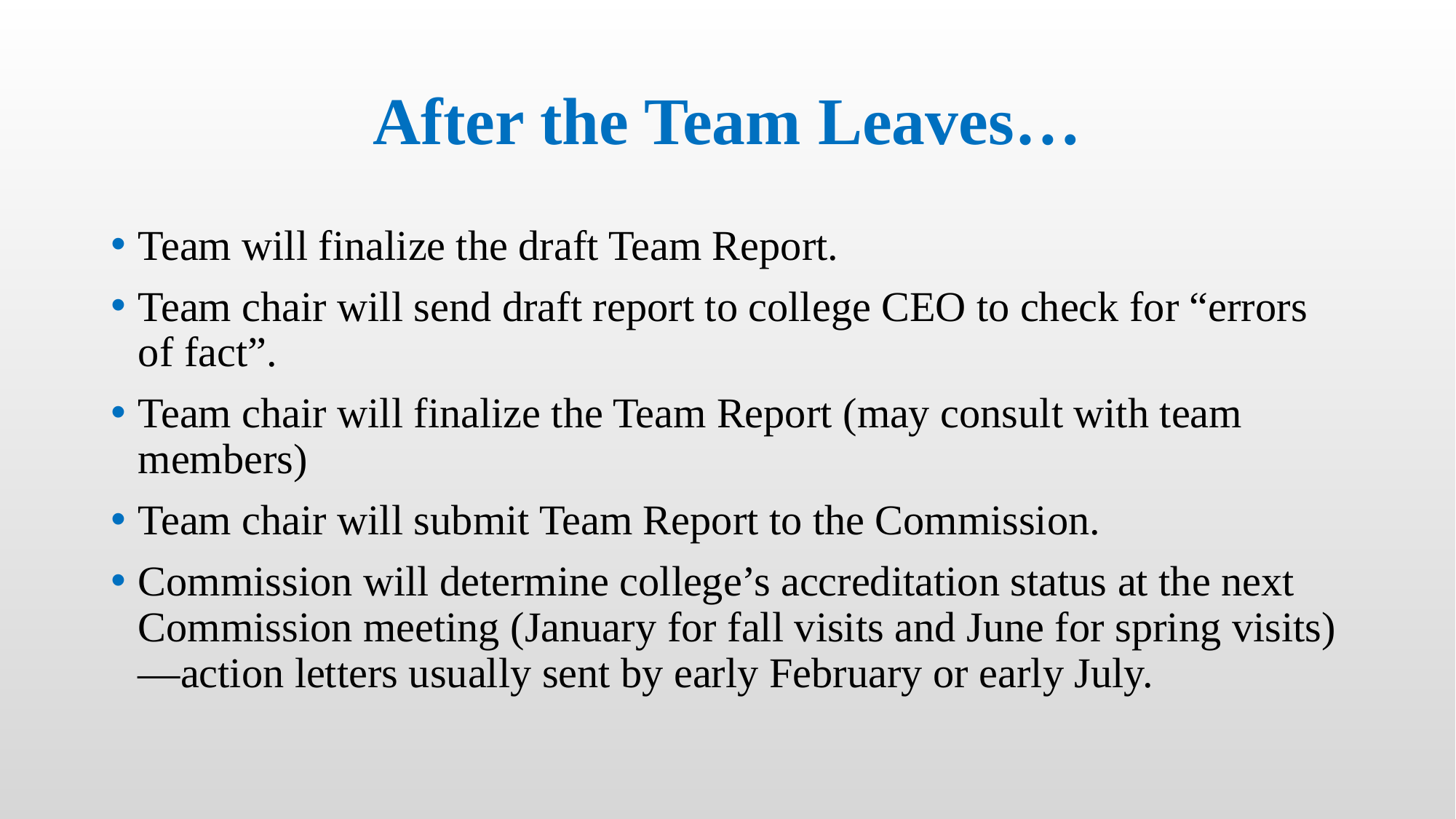

# After the Team Leaves…
Team will finalize the draft Team Report.
Team chair will send draft report to college CEO to check for “errors of fact”.
Team chair will finalize the Team Report (may consult with team members)
Team chair will submit Team Report to the Commission.
Commission will determine college’s accreditation status at the next Commission meeting (January for fall visits and June for spring visits)—action letters usually sent by early February or early July.